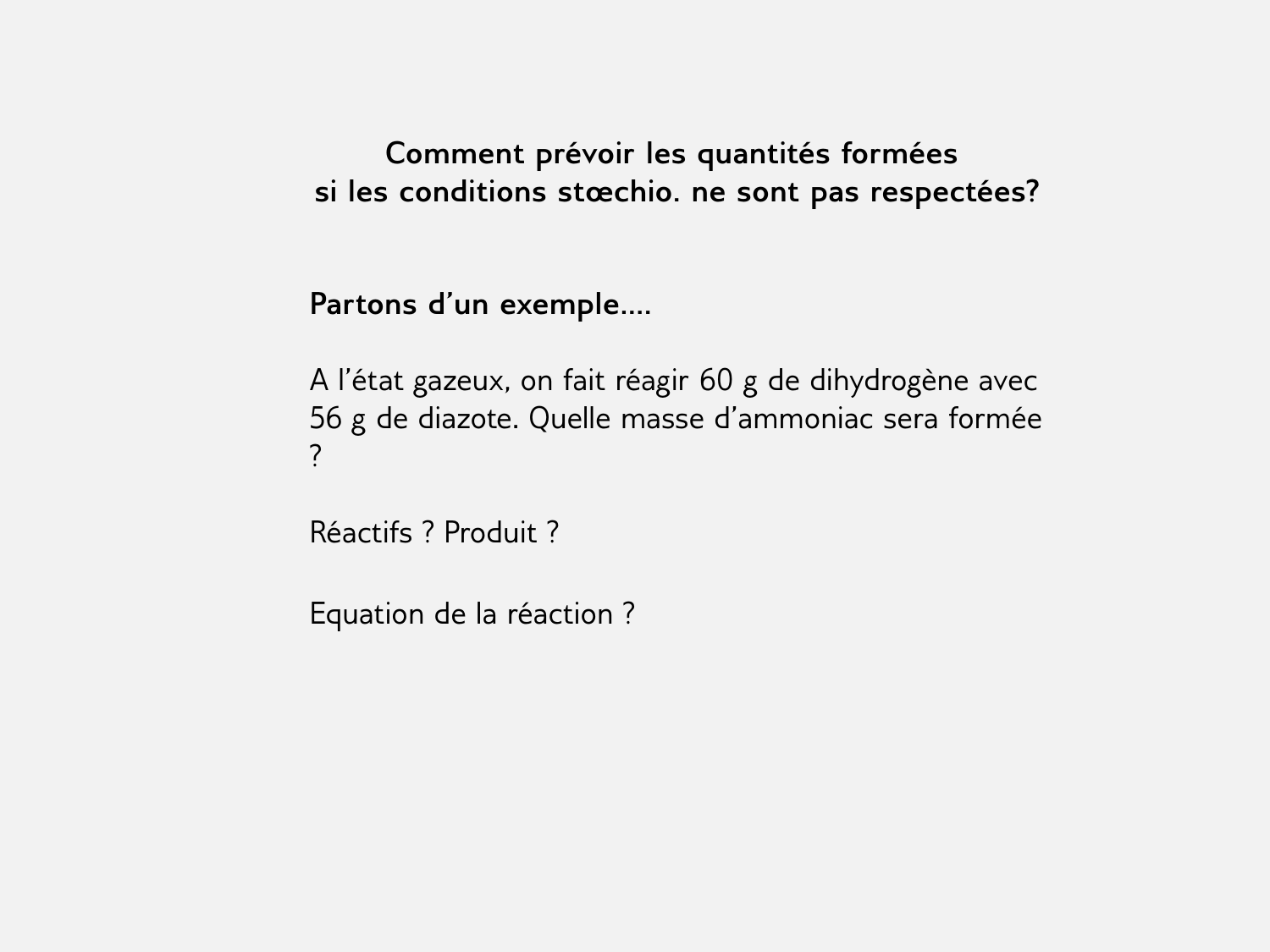

Comment prévoir les quantités formées
si les conditions stoechio. ne sont pas respectées?
Partons d’un exemple….

A l’état gazeux, on fait réagir 60 g de dihydrogène avec 56 g de diazote. Quelle masse d’ammoniac sera formée ?

Réactifs ? Produit ?

Equation de la réaction ?